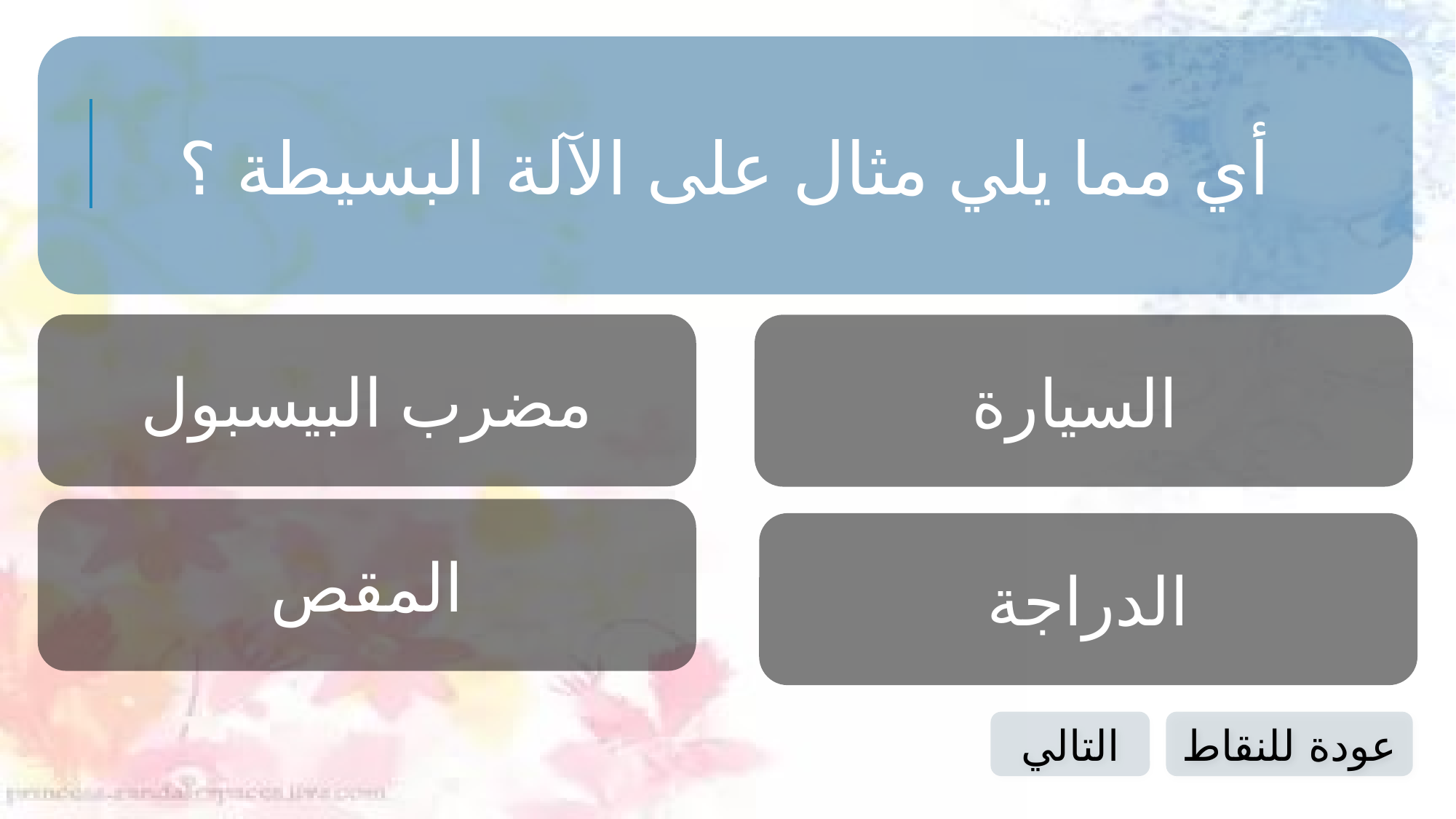

أي مما يلي مثال على الآلة البسيطة ؟
مضرب البيسبول
السيارة
المقص
الدراجة
التالي
عودة للنقاط